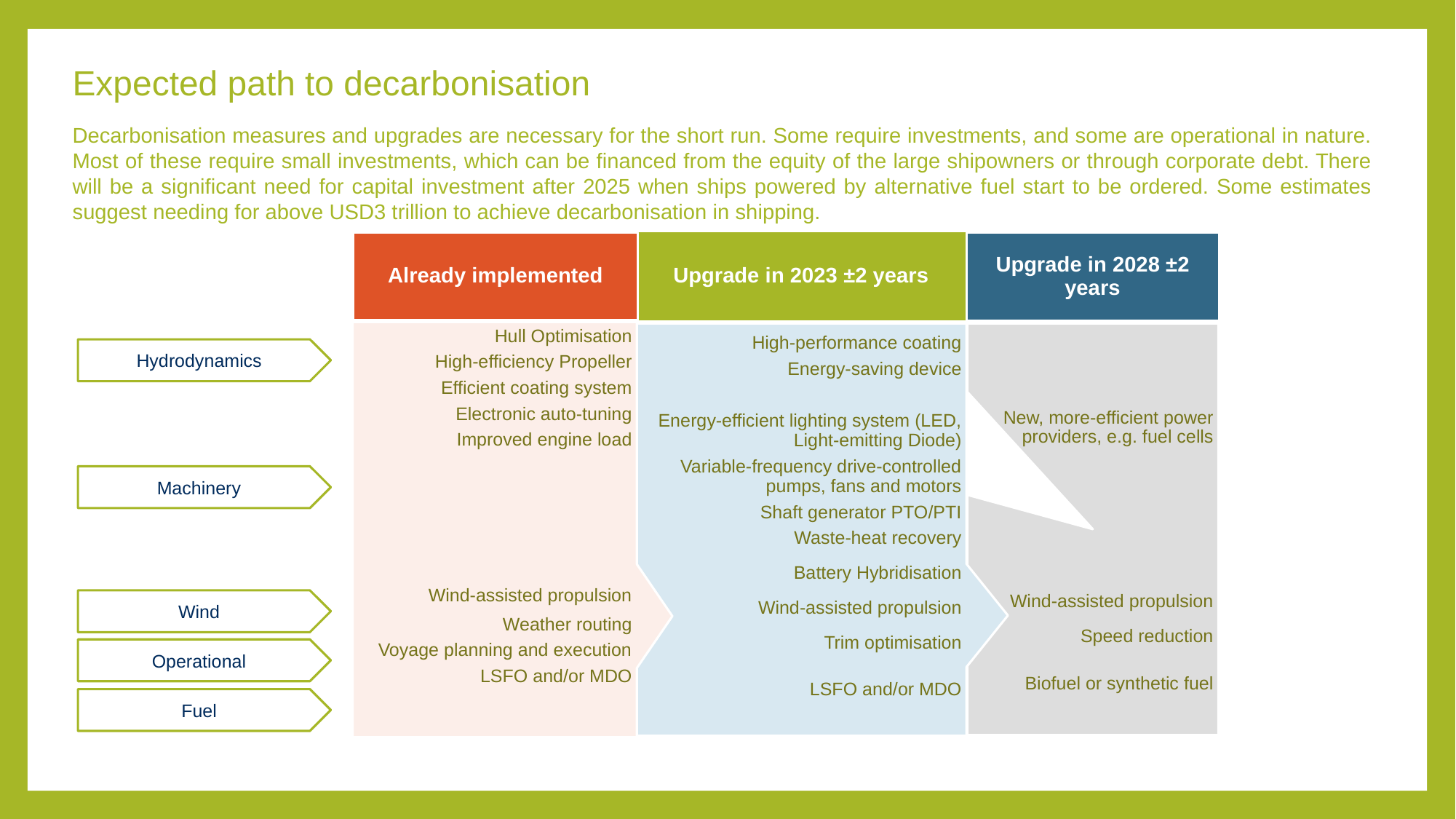

Expected path to decarbonisation
Decarbonisation measures and upgrades are necessary for the short run. Some require investments, and some are operational in nature. Most of these require small investments, which can be financed from the equity of the large shipowners or through corporate debt. There will be a significant need for capital investment after 2025 when ships powered by alternative fuel start to be ordered. Some estimates suggest needing for above USD3 trillion to achieve decarbonisation in shipping.

New, more-efficient power providers, e.g. fuel cells

Wind-assisted propulsion
Speed reduction
Biofuel or synthetic fuel
Upgrade in 2028 ±2 years
High-performance coating
Energy-saving device

Energy-efficient lighting system (LED, Light-emitting Diode)
Variable-frequency drive-controlled pumps, fans and motors
Shaft generator PTO/PTI
Waste-heat recovery
Battery Hybridisation
Wind-assisted propulsion
Trim optimisation
LSFO and/or MDO

Upgrade in 2023 ±2 years
Hull Optimisation
High-efficiency Propeller
Efficient coating system
Electronic auto-tuning
Improved engine load

Wind-assisted propulsion
Weather routing
Voyage planning and execution
LSFO and/or MDO
Already implemented
Hydrodynamics
Machinery
Wind
Operational
Fuel